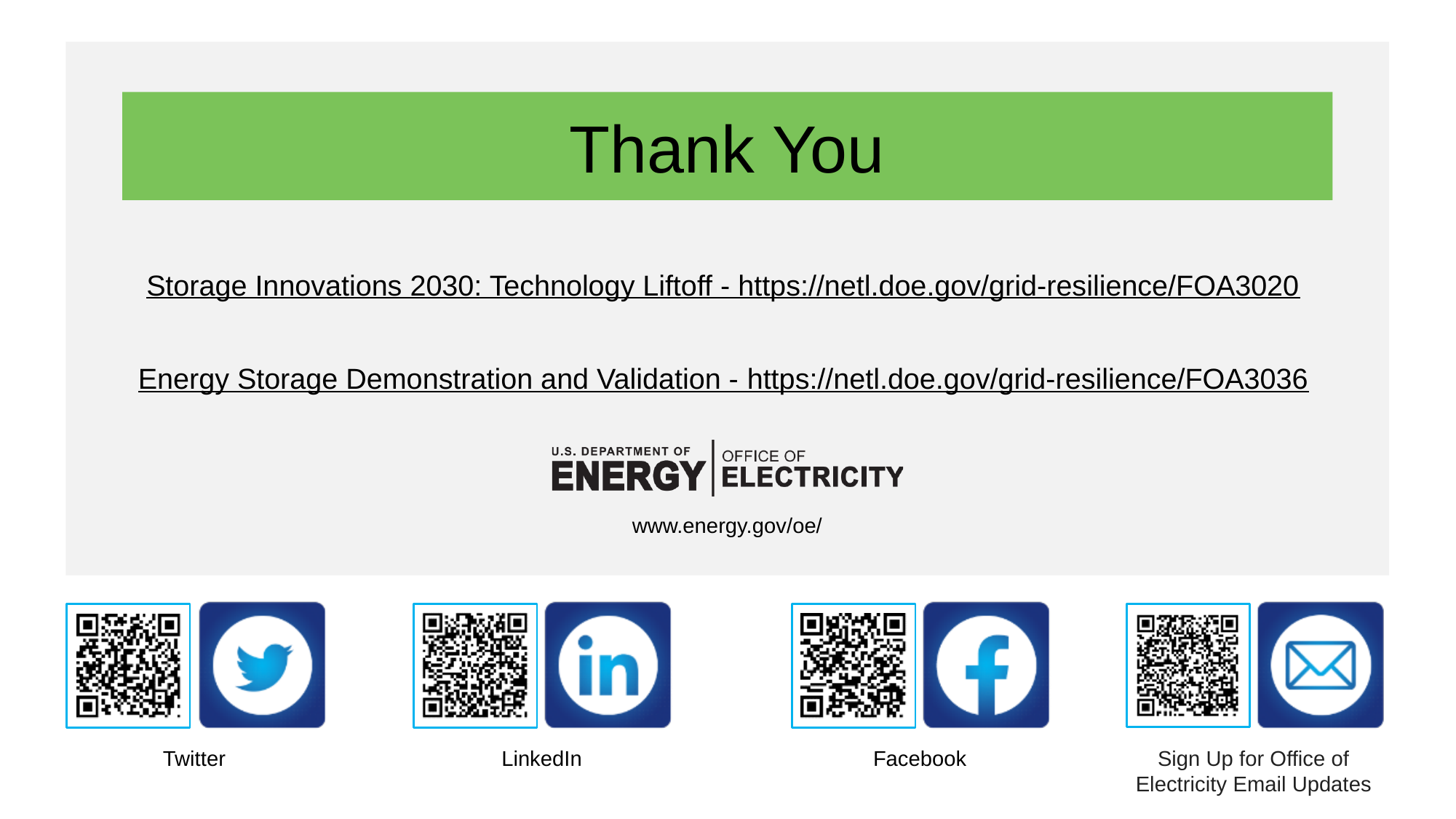

# Thank You
Storage Innovations 2030: Technology Liftoff - https://netl.doe.gov/grid-resilience/FOA3020
Energy Storage Demonstration and Validation - https://netl.doe.gov/grid-resilience/FOA3036